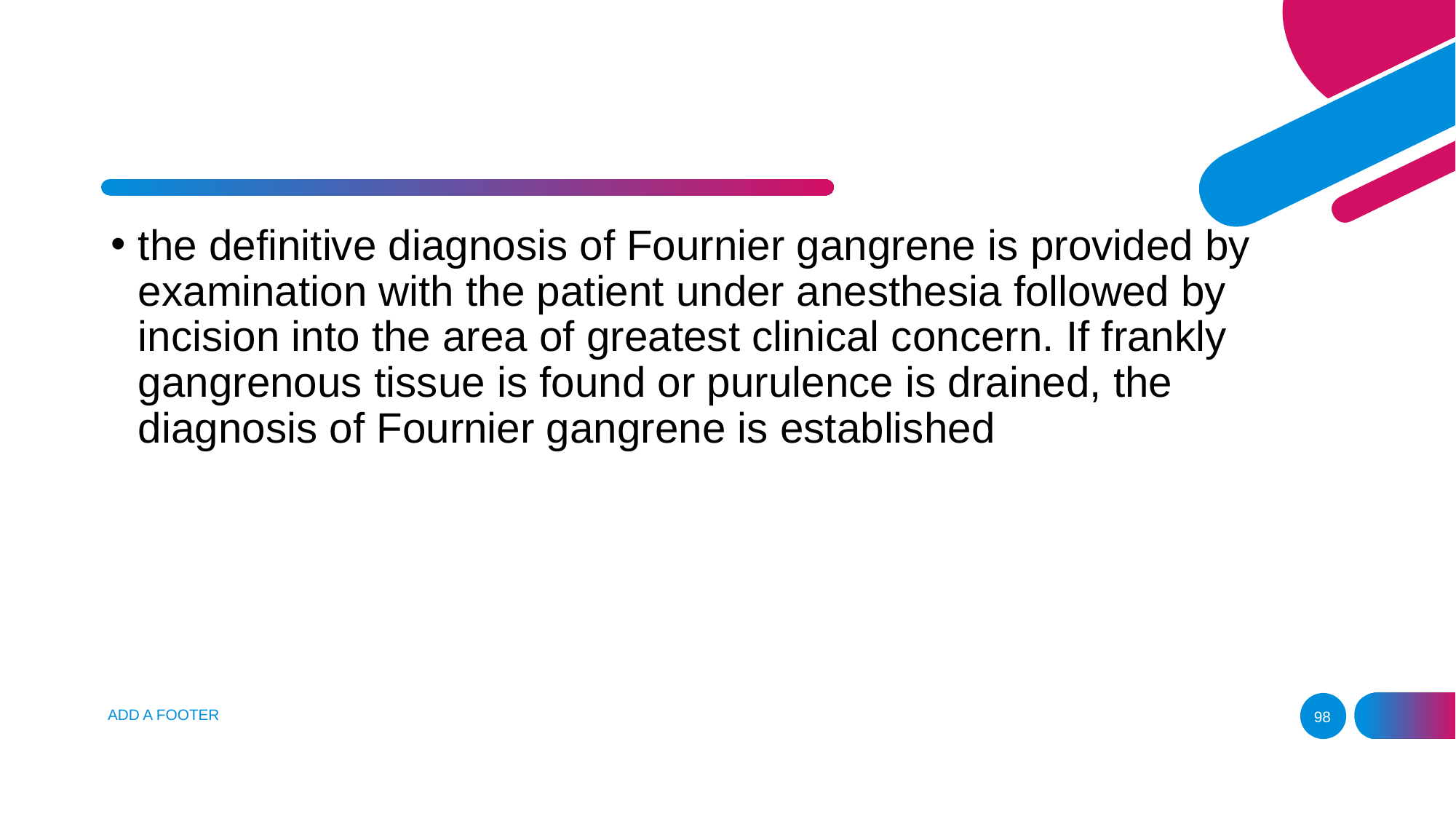

#
the definitive diagnosis of Fournier gangrene is provided by examination with the patient under anesthesia followed by incision into the area of greatest clinical concern. If frankly gangrenous tissue is found or purulence is drained, the diagnosis of Fournier gangrene is established
ADD A FOOTER
98